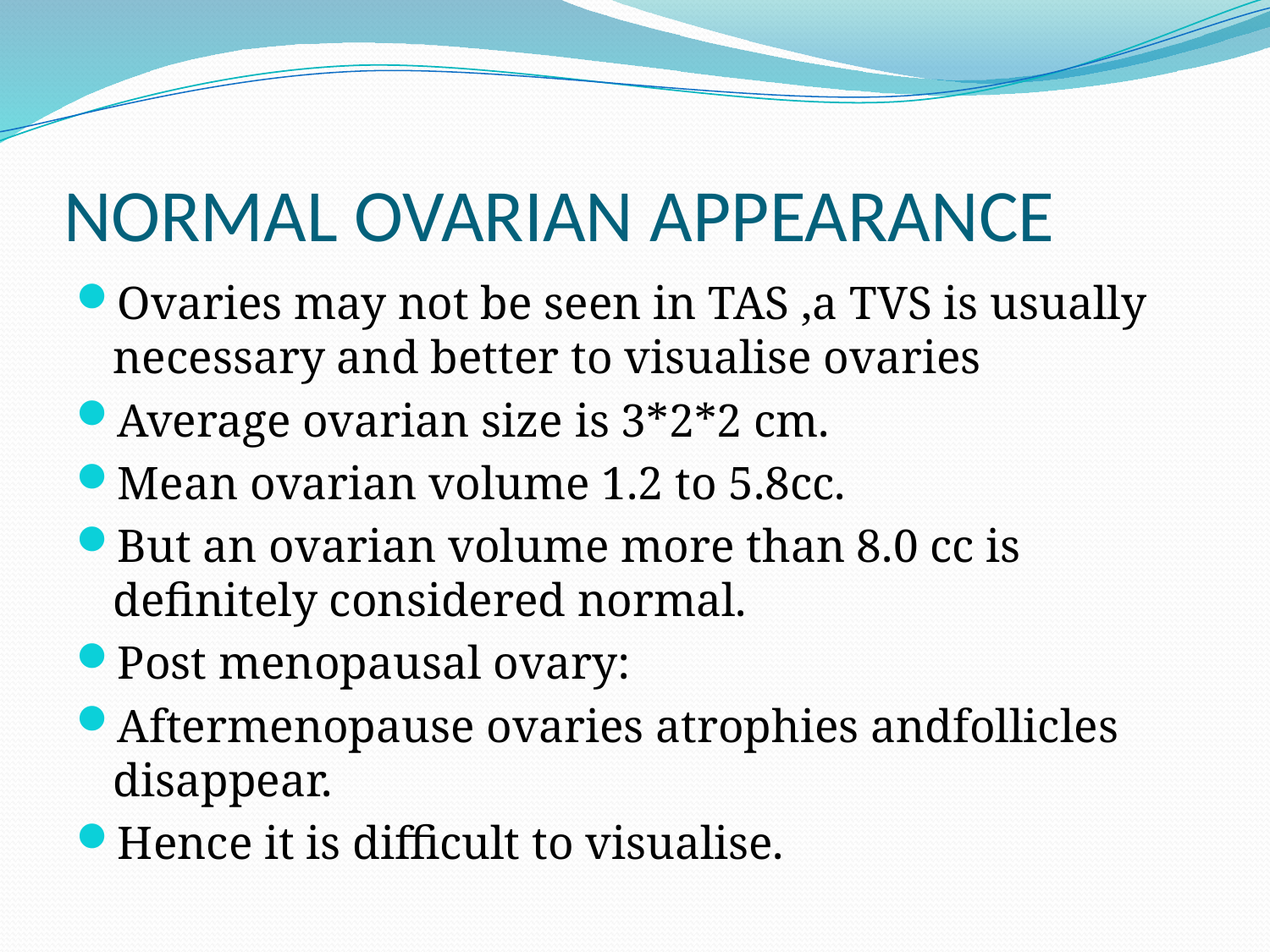

# NORMAL OVARIAN APPEARANCE
Ovaries may not be seen in TAS ,a TVS is usually necessary and better to visualise ovaries
Average ovarian size is 3*2*2 cm.
Mean ovarian volume 1.2 to 5.8cc.
But an ovarian volume more than 8.0 cc is definitely considered normal.
Post menopausal ovary:
Aftermenopause ovaries atrophies andfollicles disappear.
Hence it is difficult to visualise.